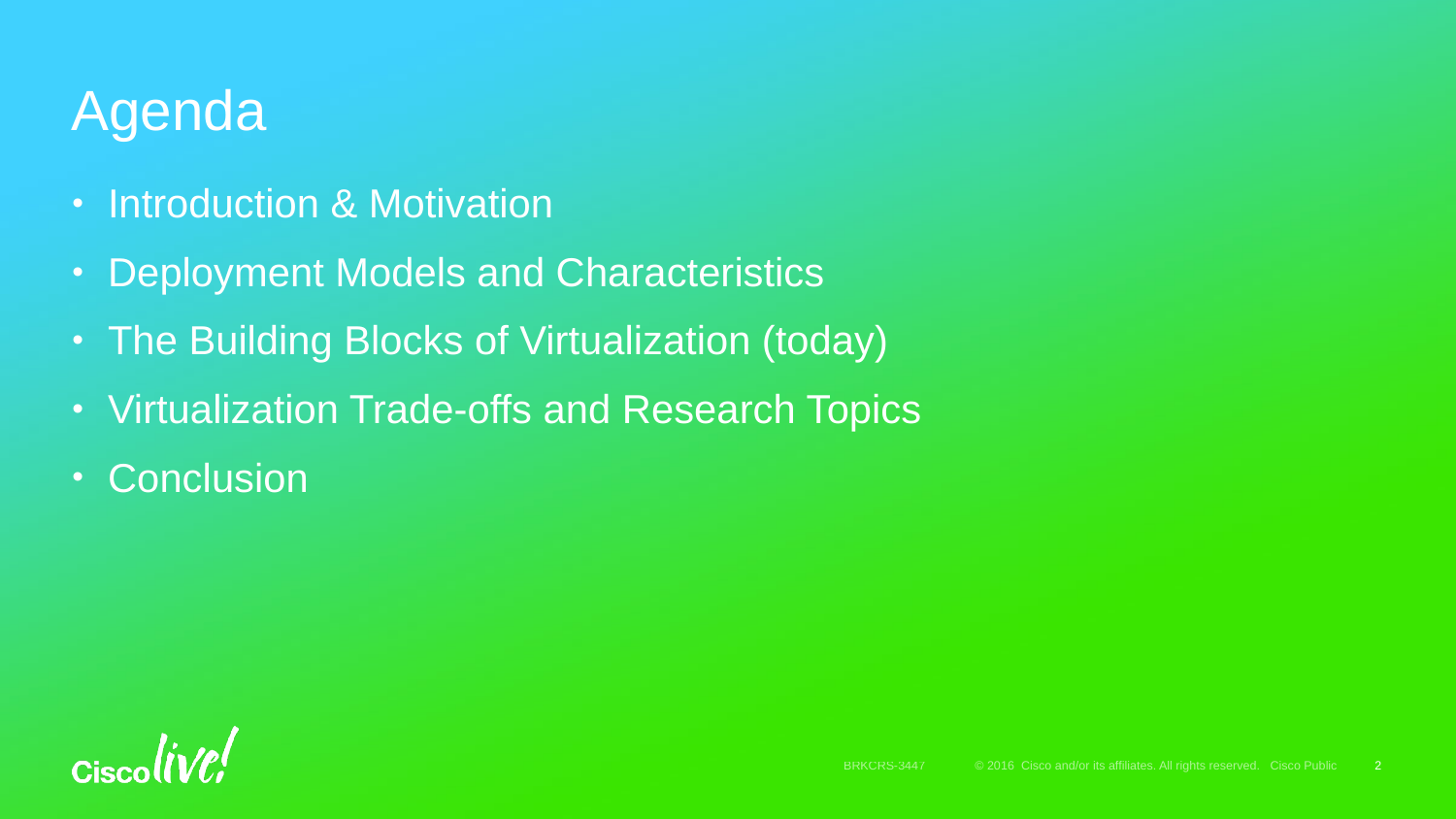

# Agenda
Introduction & Motivation
Deployment Models and Characteristics
The Building Blocks of Virtualization (today)
Virtualization Trade-offs and Research Topics
Conclusion
2